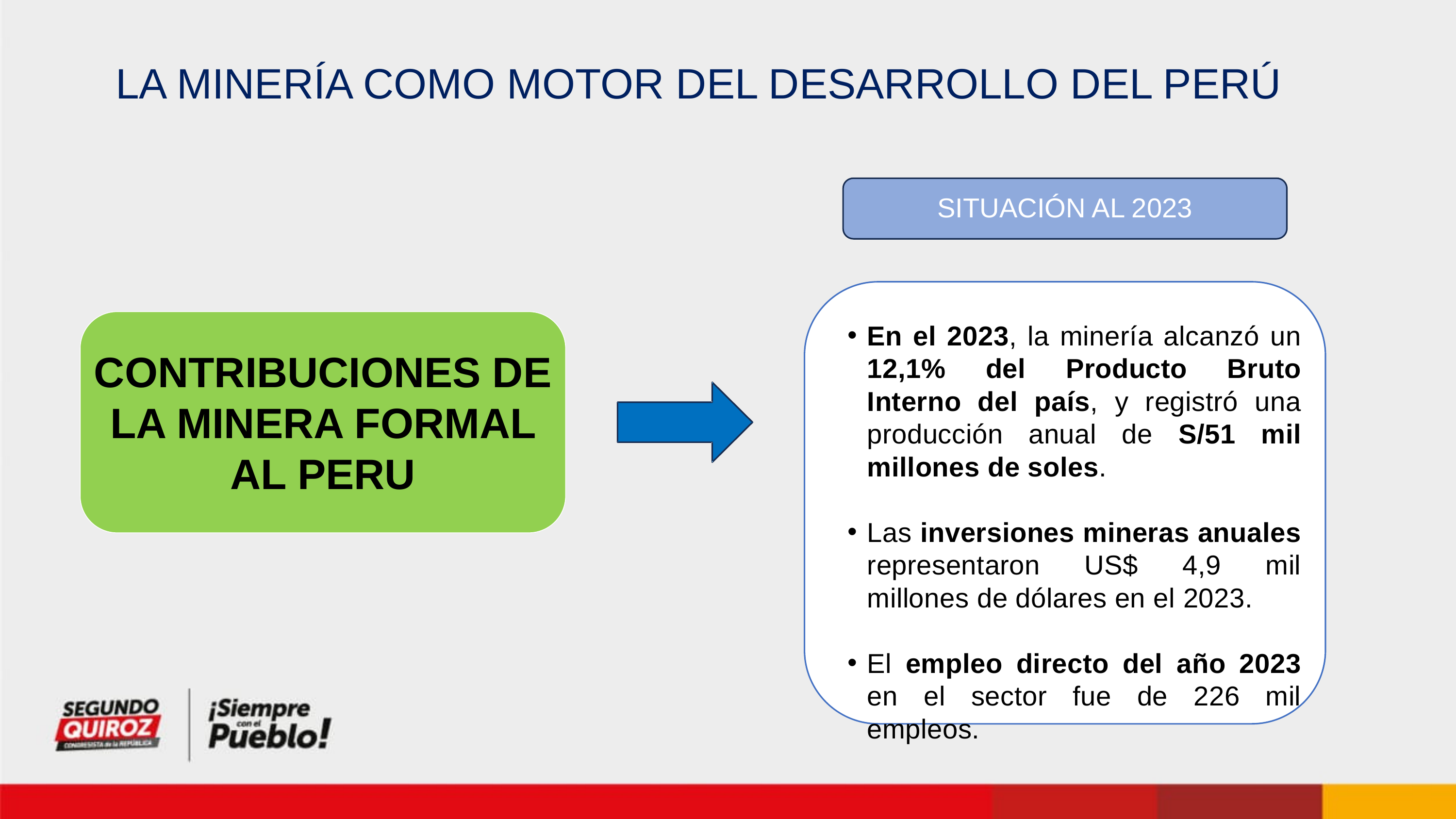

LA MINERÍA COMO MOTOR DEL DESARROLLO DEL PERÚ

SITUACIÓN AL 2023

CONTRIBUCIONES DE LA MINERA FORMAL AL PERU

En el 2023, la minería alcanzó un 12,1% del Producto Bruto Interno del país, y registró una producción anual de S/51 mil millones de soles.

Las inversiones mineras anuales representaron US$ 4,9 mil millones de dólares en el 2023.

El empleo directo del año 2023 en el sector fue de 226 mil empleos.